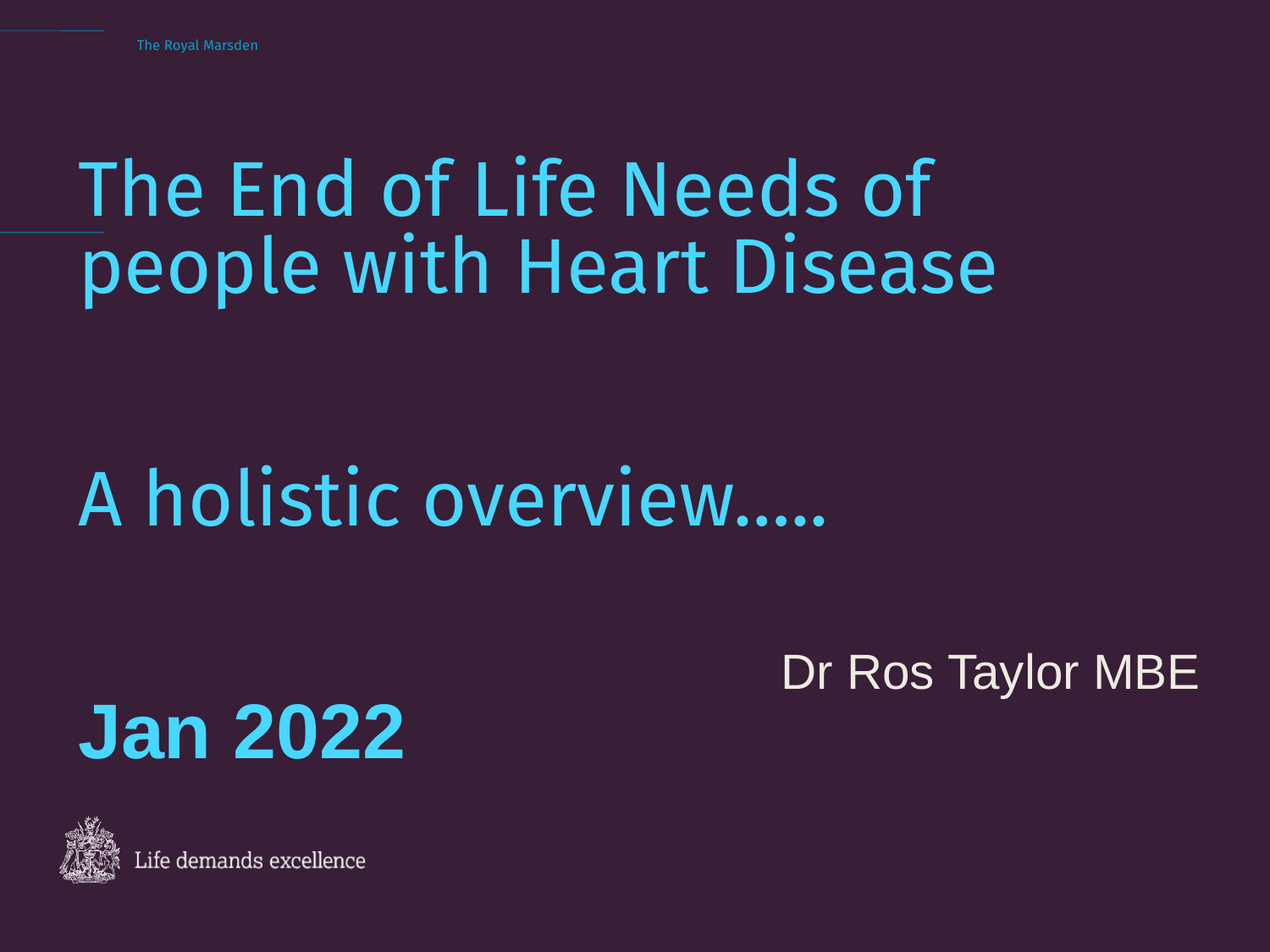

1
# The End of Life Needs of people with Heart Disease A holistic overview….. Jan 2022

Dr Ros Taylor MBE